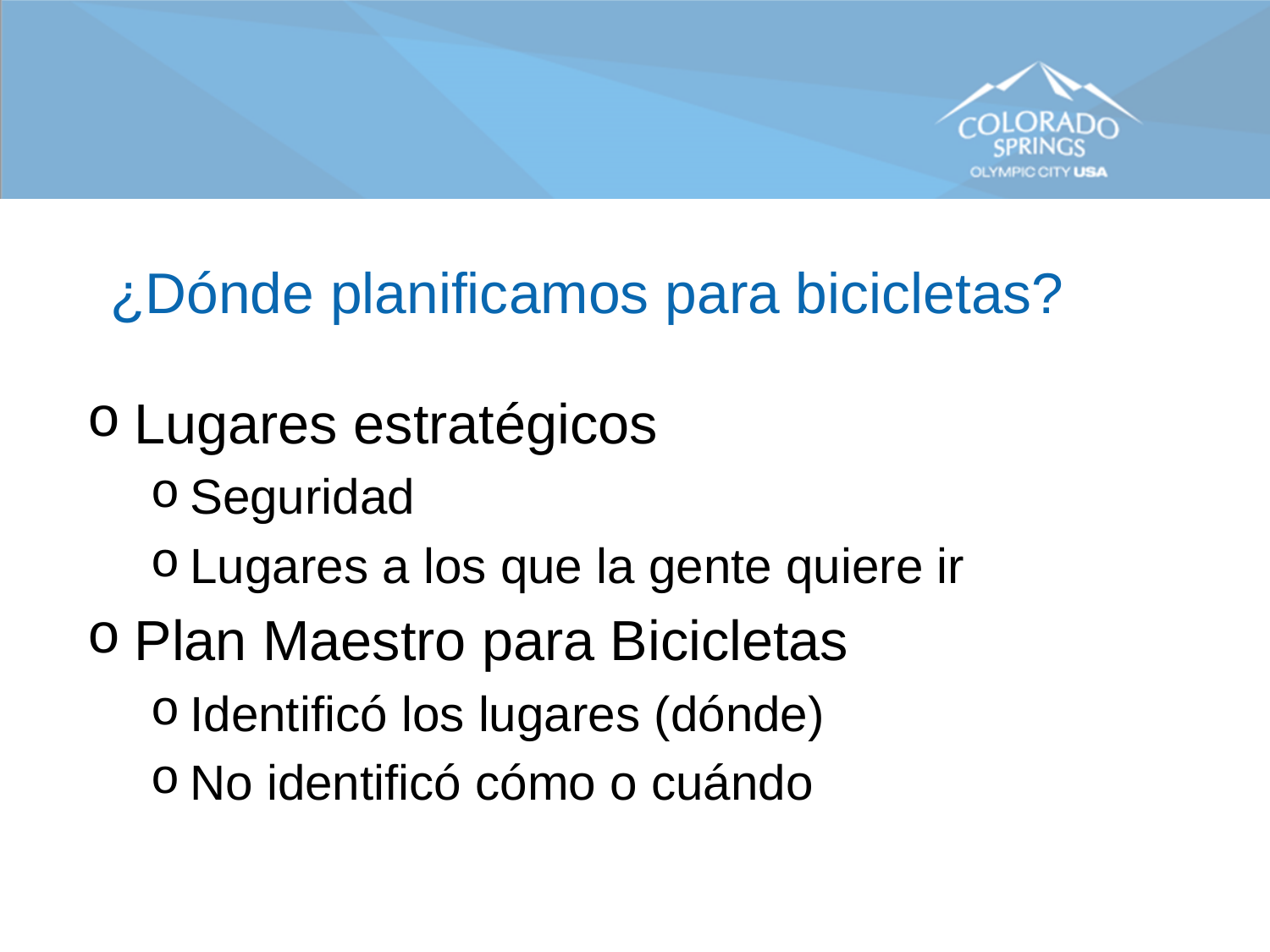

# ¿Dónde planificamos para bicicletas?
Lugares estratégicos
Seguridad
Lugares a los que la gente quiere ir
Plan Maestro para Bicicletas
Identificó los lugares (dónde)
No identificó cómo o cuándo